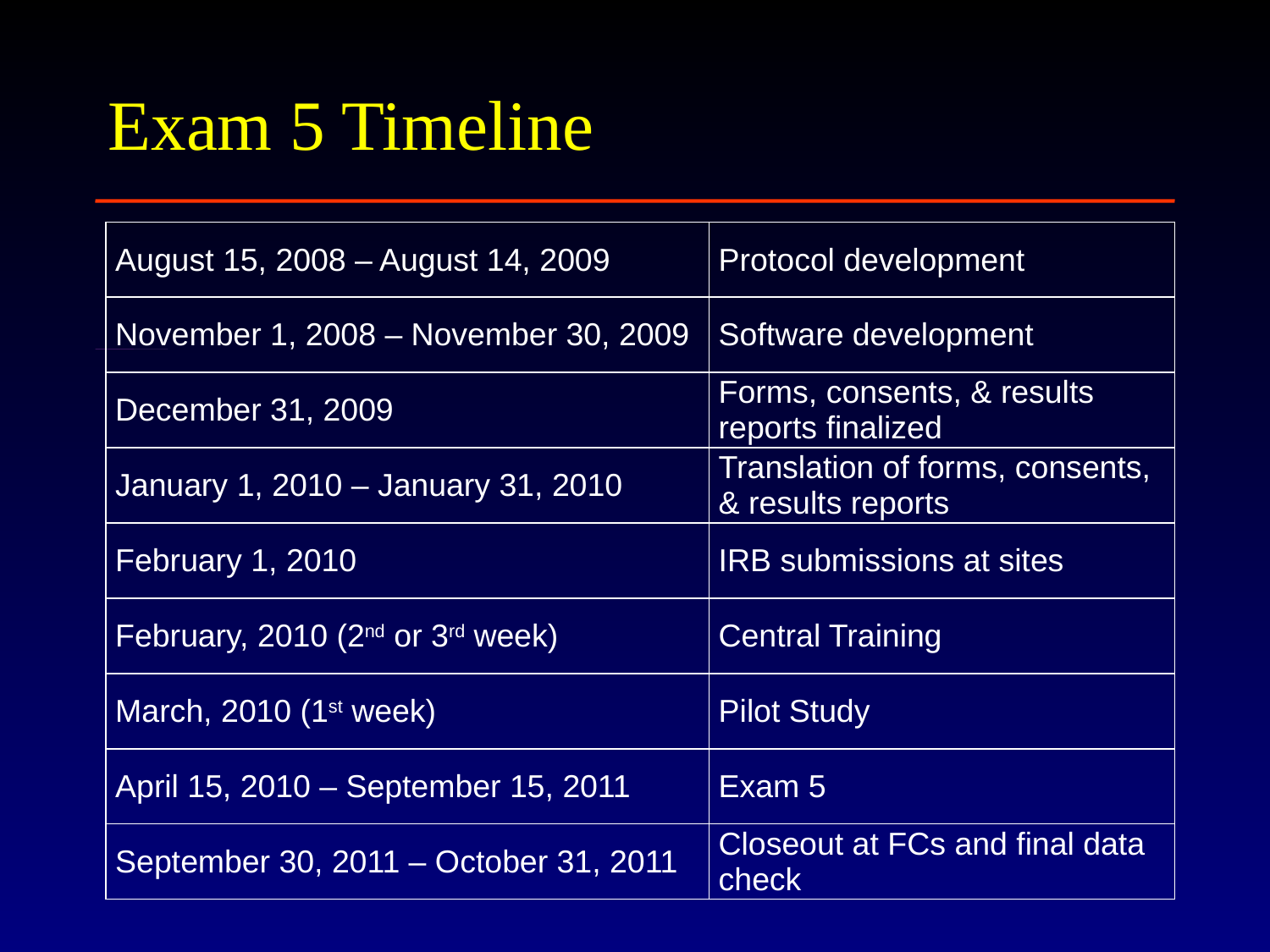

# Exam 5 Timeline
| August 15, 2008 – August 14, 2009 | Protocol development |
| --- | --- |
| November 1, 2008 – November 30, 2009 | Software development |
| December 31, 2009 | Forms, consents, & results reports finalized |
| January 1, 2010 – January 31, 2010 | Translation of forms, consents, & results reports |
| February 1, 2010 | IRB submissions at sites |
| February, 2010 (2nd or 3rd week) | Central Training |
| March, 2010 (1st week) | Pilot Study |
| April 15, 2010 – September 15, 2011 | Exam 5 |
| September 30, 2011 – October 31, 2011 | Closeout at FCs and final data check |